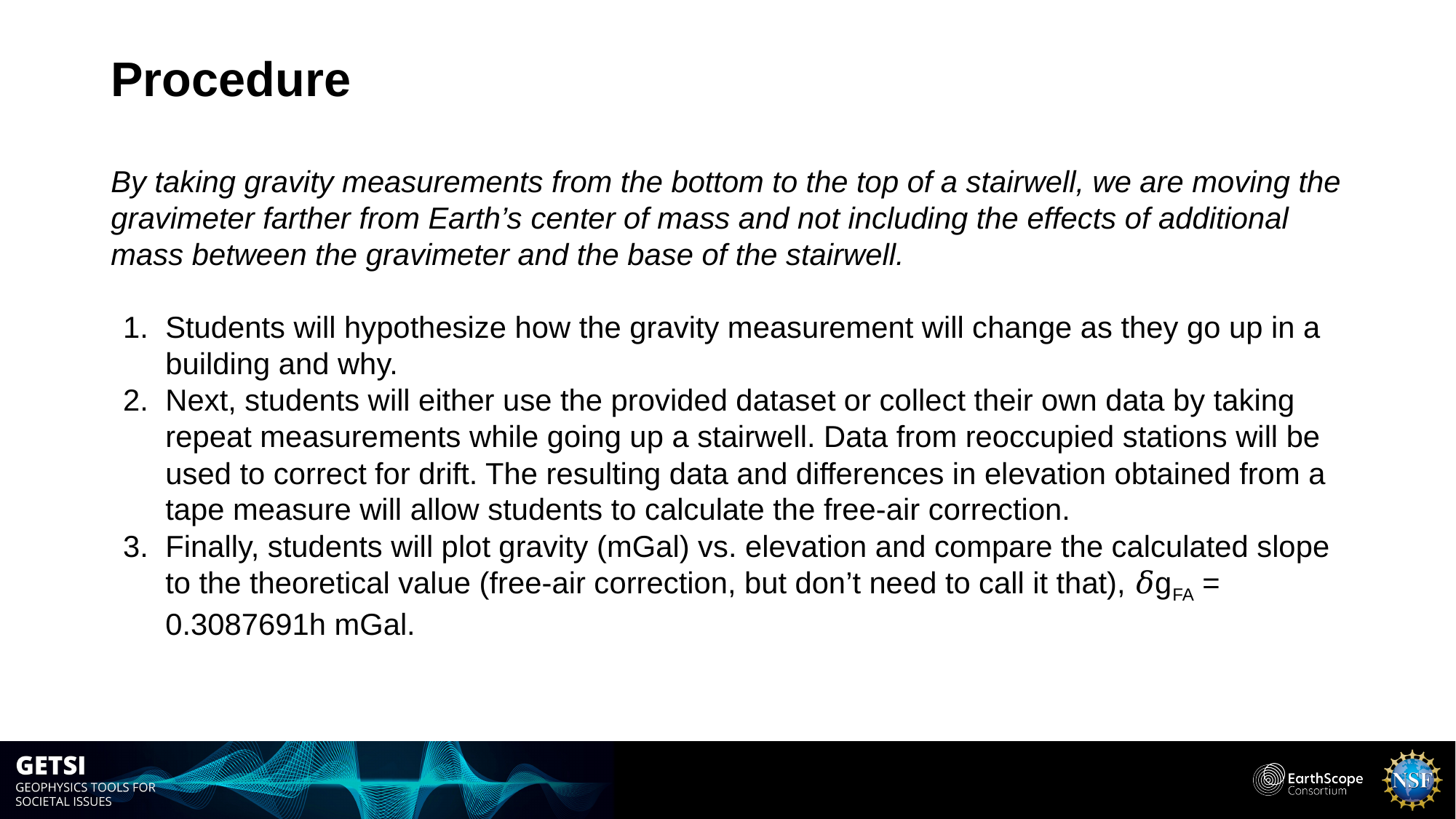

# Procedure
By taking gravity measurements from the bottom to the top of a stairwell, we are moving the gravimeter farther from Earth’s center of mass and not including the effects of additional mass between the gravimeter and the base of the stairwell.
Students will hypothesize how the gravity measurement will change as they go up in a building and why.
Next, students will either use the provided dataset or collect their own data by taking repeat measurements while going up a stairwell. Data from reoccupied stations will be used to correct for drift. The resulting data and differences in elevation obtained from a tape measure will allow students to calculate the free-air correction.
Finally, students will plot gravity (mGal) vs. elevation and compare the calculated slope to the theoretical value (free-air correction, but don’t need to call it that), 𝛿gFA = 0.3087691h mGal.